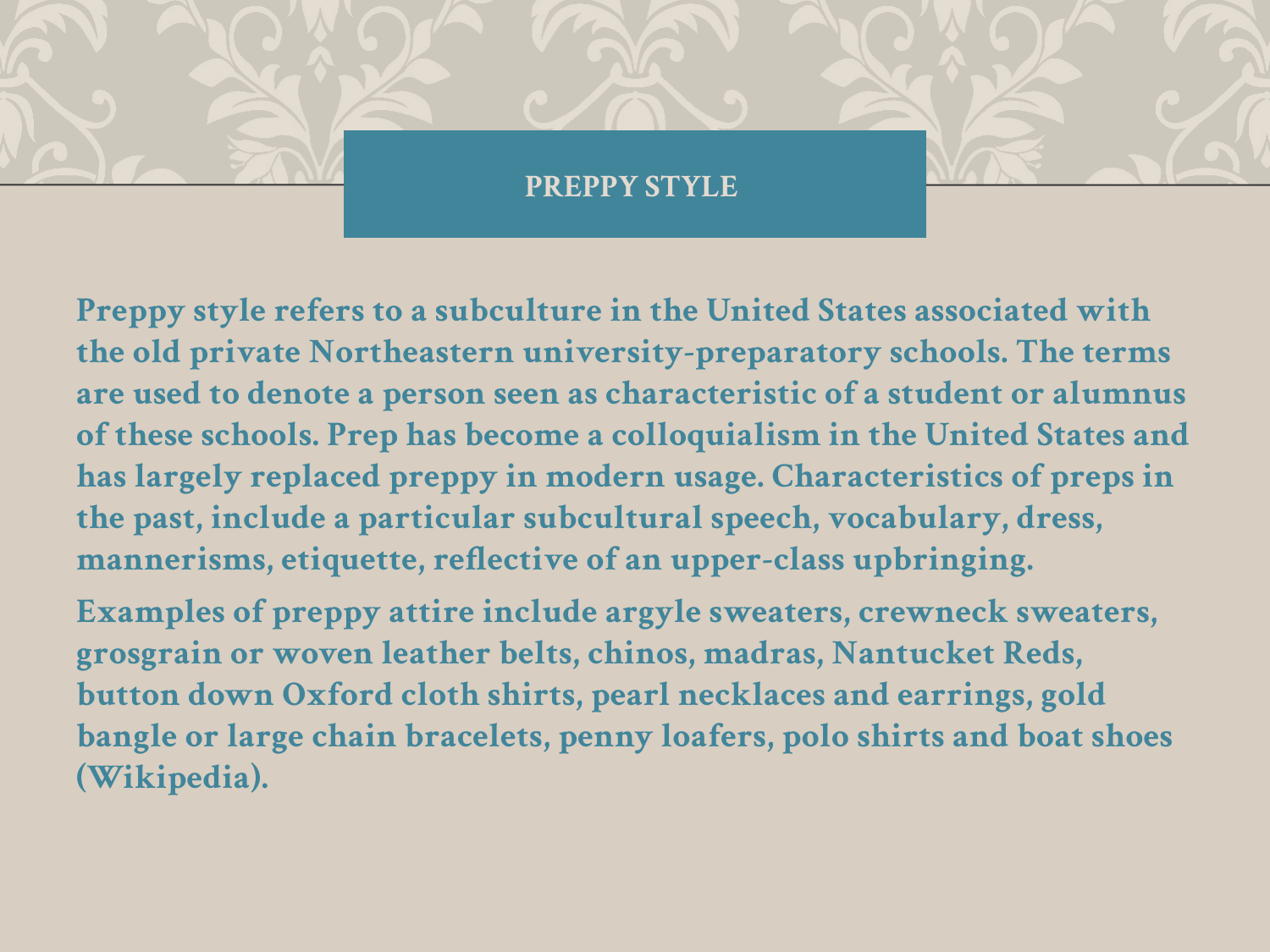

# Preppy style
Preppy style refers to a subculture in the United States associated with the old private Northeastern university-preparatory schools. The terms are used to denote a person seen as characteristic of a student or alumnus of these schools. Prep has become a colloquialism in the United States and has largely replaced preppy in modern usage. Characteristics of preps in the past, include a particular subcultural speech, vocabulary, dress, mannerisms, etiquette, reflective of an upper-class upbringing.
Examples of preppy attire include argyle sweaters, crewneck sweaters, grosgrain or woven leather belts, chinos, madras, Nantucket Reds, button down Oxford cloth shirts, pearl necklaces and earrings, gold bangle or large chain bracelets, penny loafers, polo shirts and boat shoes (Wikipedia).